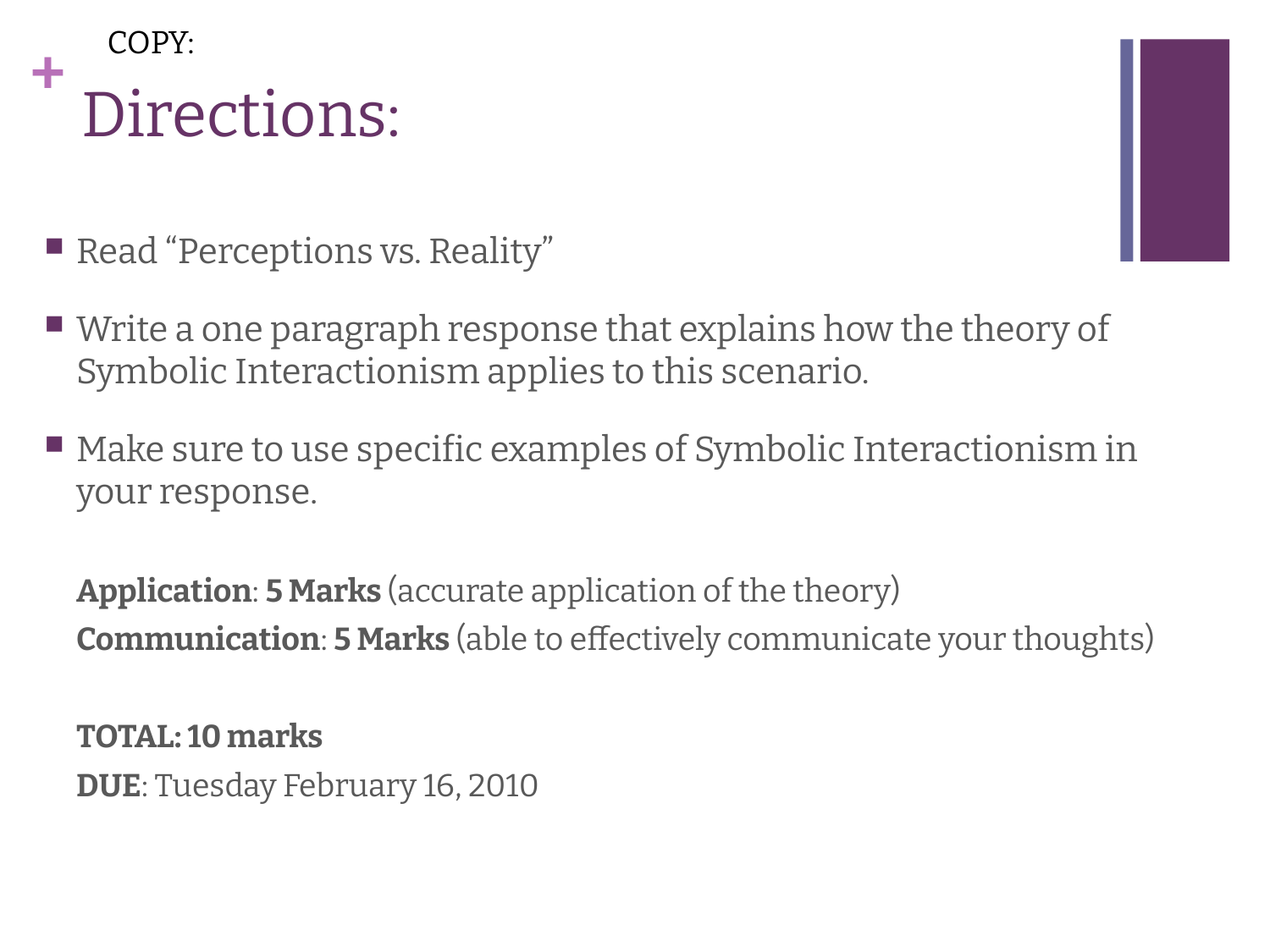

COPY:
# Directions:
Read “Perceptions vs. Reality”
Write a one paragraph response that explains how the theory of Symbolic Interactionism applies to this scenario.
Make sure to use specific examples of Symbolic Interactionism in your response.

Application: 5 Marks (accurate application of the theory)
Communication: 5 Marks (able to effectively communicate your thoughts)

TOTAL: 10 marks
DUE: Tuesday February 16, 2010